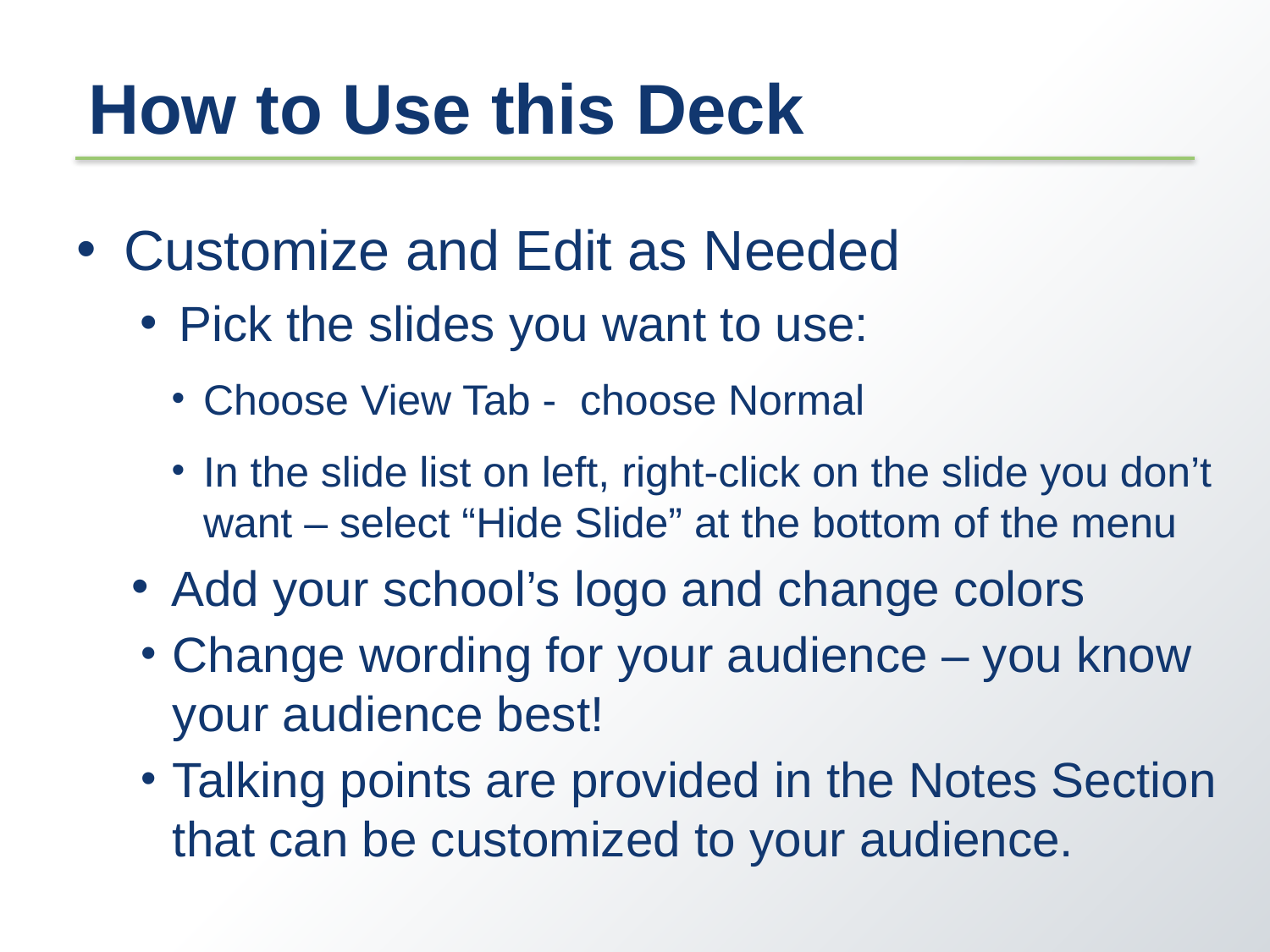

# How to Use this Deck
Customize and Edit as Needed
Pick the slides you want to use:
Choose View Tab -  choose Normal
In the slide list on left, right-click on the slide you don’t want – select “Hide Slide” at the bottom of the menu
Add your school’s logo and change colors
Change wording for your audience – you know your audience best!
Talking points are provided in the Notes Section that can be customized to your audience.